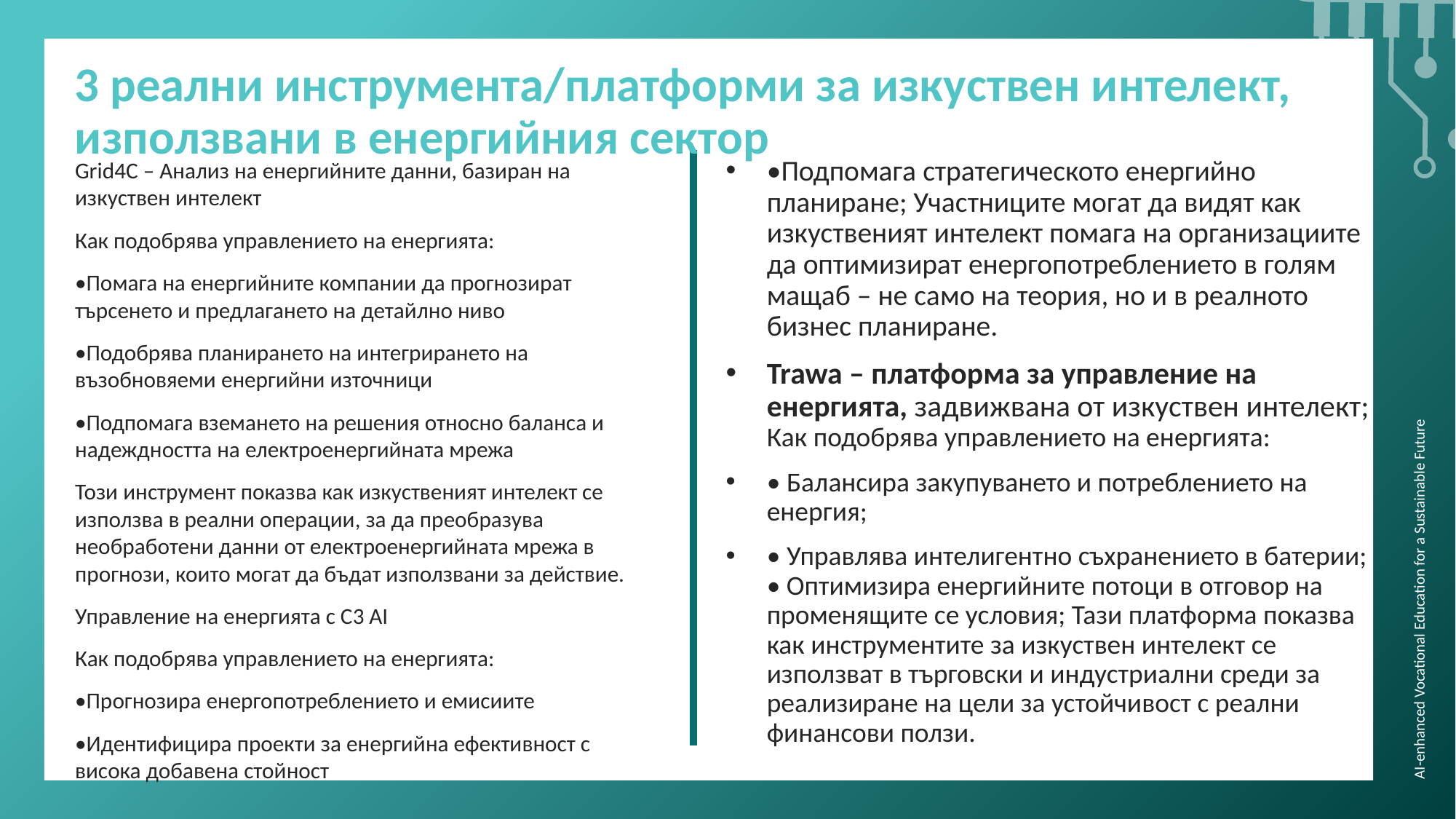

3 реални инструмента/платформи за изкуствен интелект, използвани в енергийния сектор

Grid4C – Анализ на енергийните данни, базиран на изкуствен интелект
Как подобрява управлението на енергията:
•Помага на енергийните компании да прогнозират търсенето и предлагането на детайлно ниво
•Подобрява планирането на интегрирането на възобновяеми енергийни източници
•Подпомага вземането на решения относно баланса и надеждността на електроенергийната мрежа
Този инструмент показва как изкуственият интелект се използва в реални операции, за да преобразува необработени данни от електроенергийната мрежа в прогнози, които могат да бъдат използвани за действие.
Управление на енергията с C3 AI
Как подобрява управлението на енергията:
•Прогнозира енергопотреблението и емисиите
•Идентифицира проекти за енергийна ефективност с висока добавена стойност

•Подпомага стратегическото енергийно планиране; Участниците могат да видят как изкуственият интелект помага на организациите да оптимизират енергопотреблението в голям мащаб – не само на теория, но и в реалното бизнес планиране.
Trawa – платформа за управление на енергията, задвижвана от изкуствен интелект; Как подобрява управлението на енергията:
• Балансира закупуването и потреблението на енергия;
• Управлява интелигентно съхранението в батерии; • Оптимизира енергийните потоци в отговор на променящите се условия; Тази платформа показва как инструментите за изкуствен интелект се използват в търговски и индустриални среди за реализиране на цели за устойчивост с реални финансови ползи.